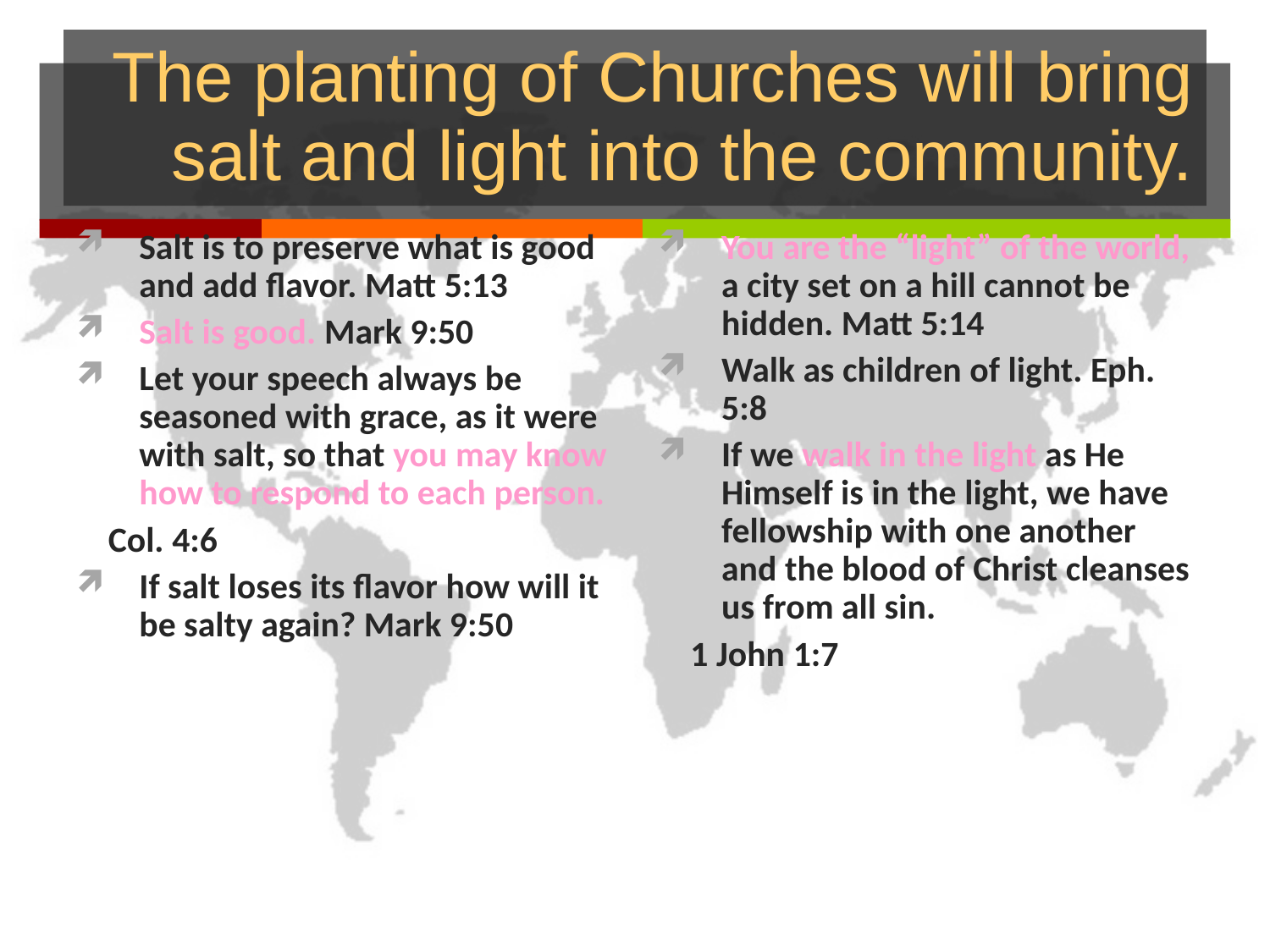

# The planting of Churches will bring salt and light into the community.
Salt is to preserve what is good and add flavor. Matt 5:13
Salt is good. Mark 9:50
Let your speech always be seasoned with grace, as it were with salt, so that you may know how to respond to each person.
    Col. 4:6
If salt loses its flavor how will it be salty again? Mark 9:50

You are the “light” of the world, a city set on a hill cannot be hidden. Matt 5:14
Walk as children of light. Eph. 5:8
If we walk in the light as He Himself is in the light, we have fellowship with one another and the blood of Christ cleanses us from all sin.
    1 John 1:7